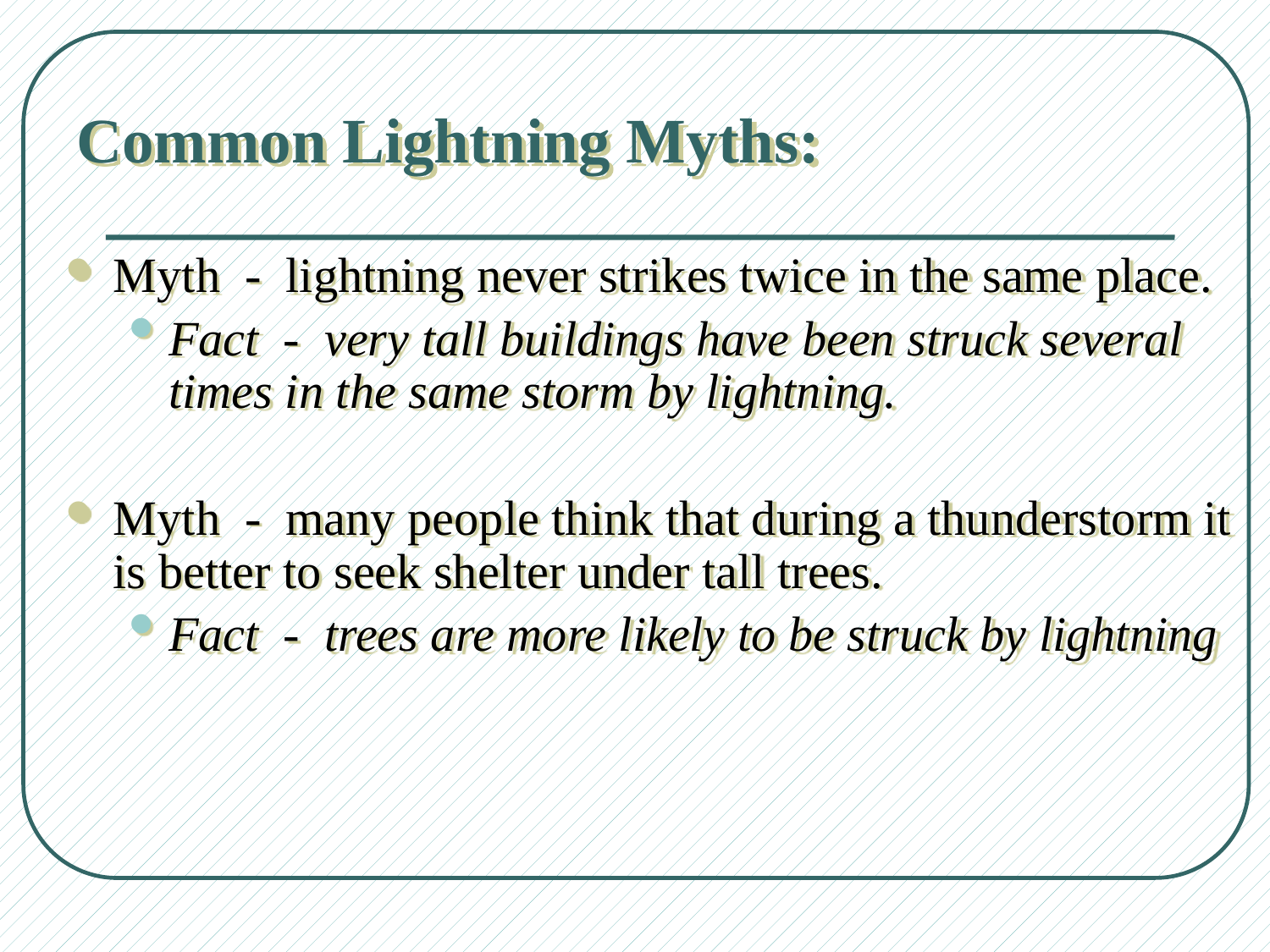

Common Lightning Myths:
Myth  -  lightning never strikes twice in the same place.
Fact  -  very tall buildings have been struck several times in the same storm by lightning.

Myth  -  many people think that during a thunderstorm it is better to seek shelter under tall trees.
Fact  -  trees are more likely to be struck by lightning